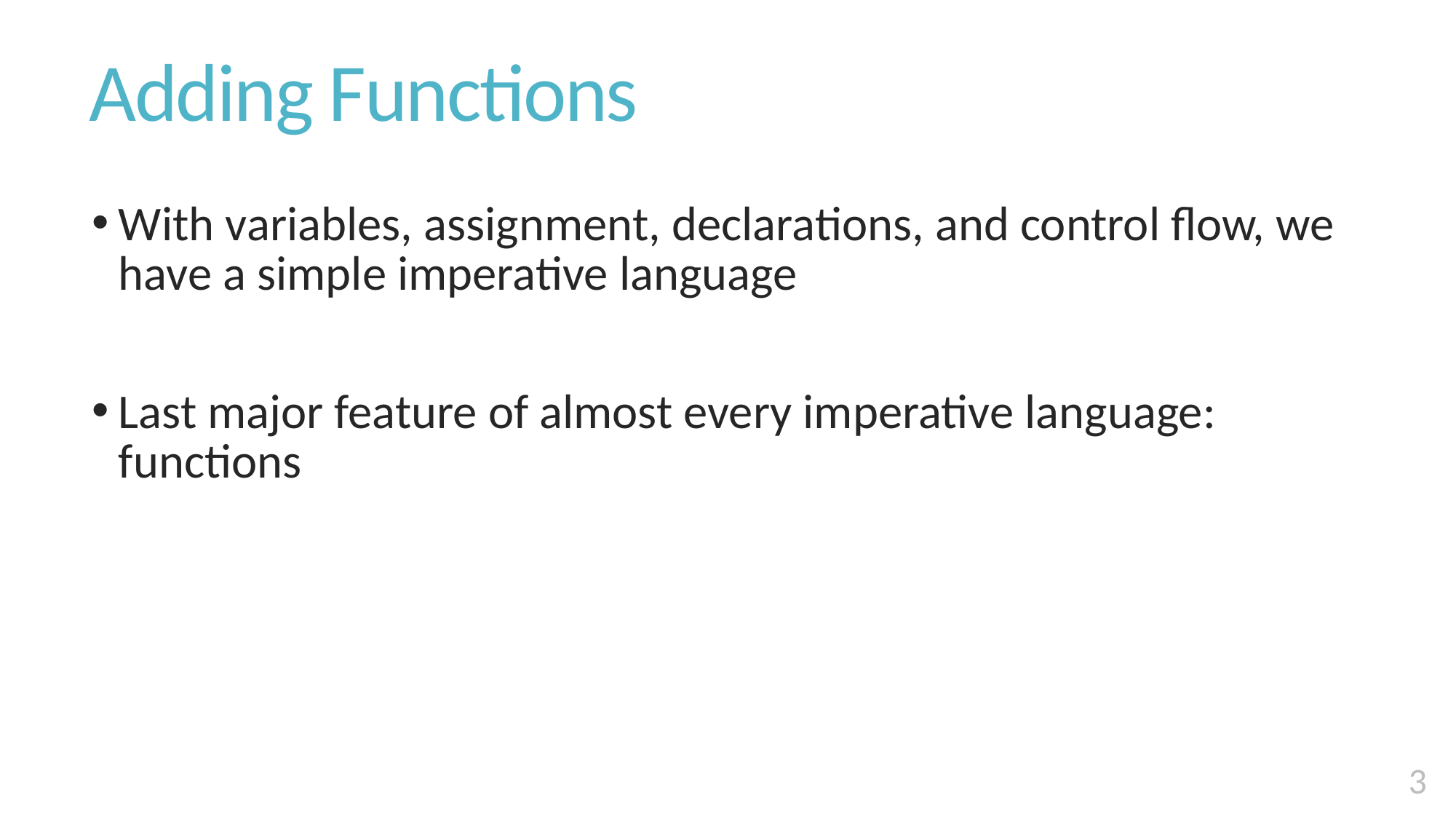

# Adding Functions
With variables, assignment, declarations, and control flow, we have a simple imperative language

Last major feature of almost every imperative language: functions
3